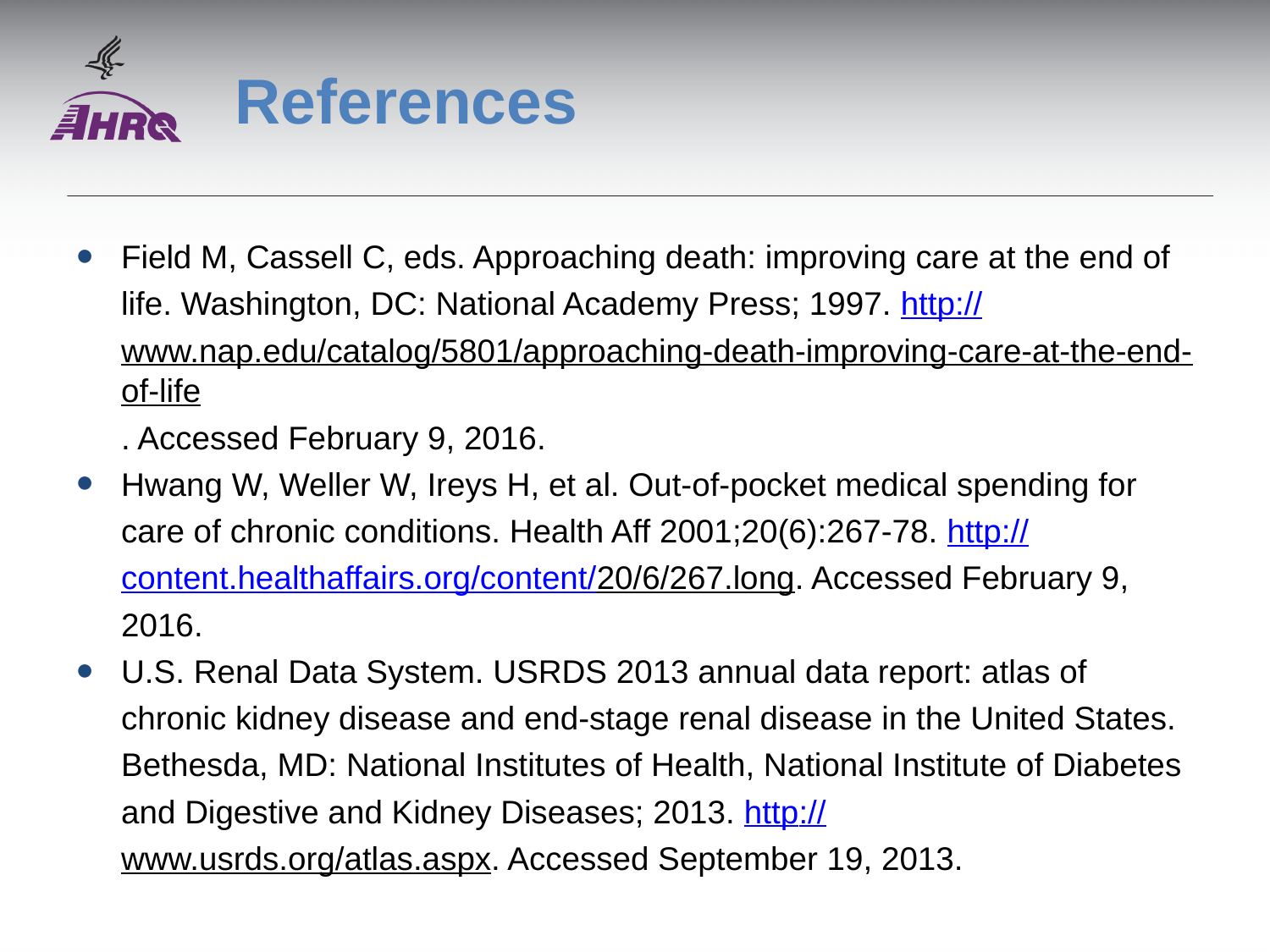

# References
Field M, Cassell C, eds. Approaching death: improving care at the end of life. Washington, DC: National Academy Press; 1997. http://www.nap.edu/catalog/5801/approaching-death-improving-care-at-the-end-of-life. Accessed February 9, 2016.
Hwang W, Weller W, Ireys H, et al. Out-of-pocket medical spending for care of chronic conditions. Health Aff 2001;20(6):267-78. http://content.healthaffairs.org/content/20/6/267.long. Accessed February 9, 2016.
U.S. Renal Data System. USRDS 2013 annual data report: atlas of chronic kidney disease and end-stage renal disease in the United States. Bethesda, MD: National Institutes of Health, National Institute of Diabetes and Digestive and Kidney Diseases; 2013. http://www.usrds.org/atlas.aspx. Accessed September 19, 2013.